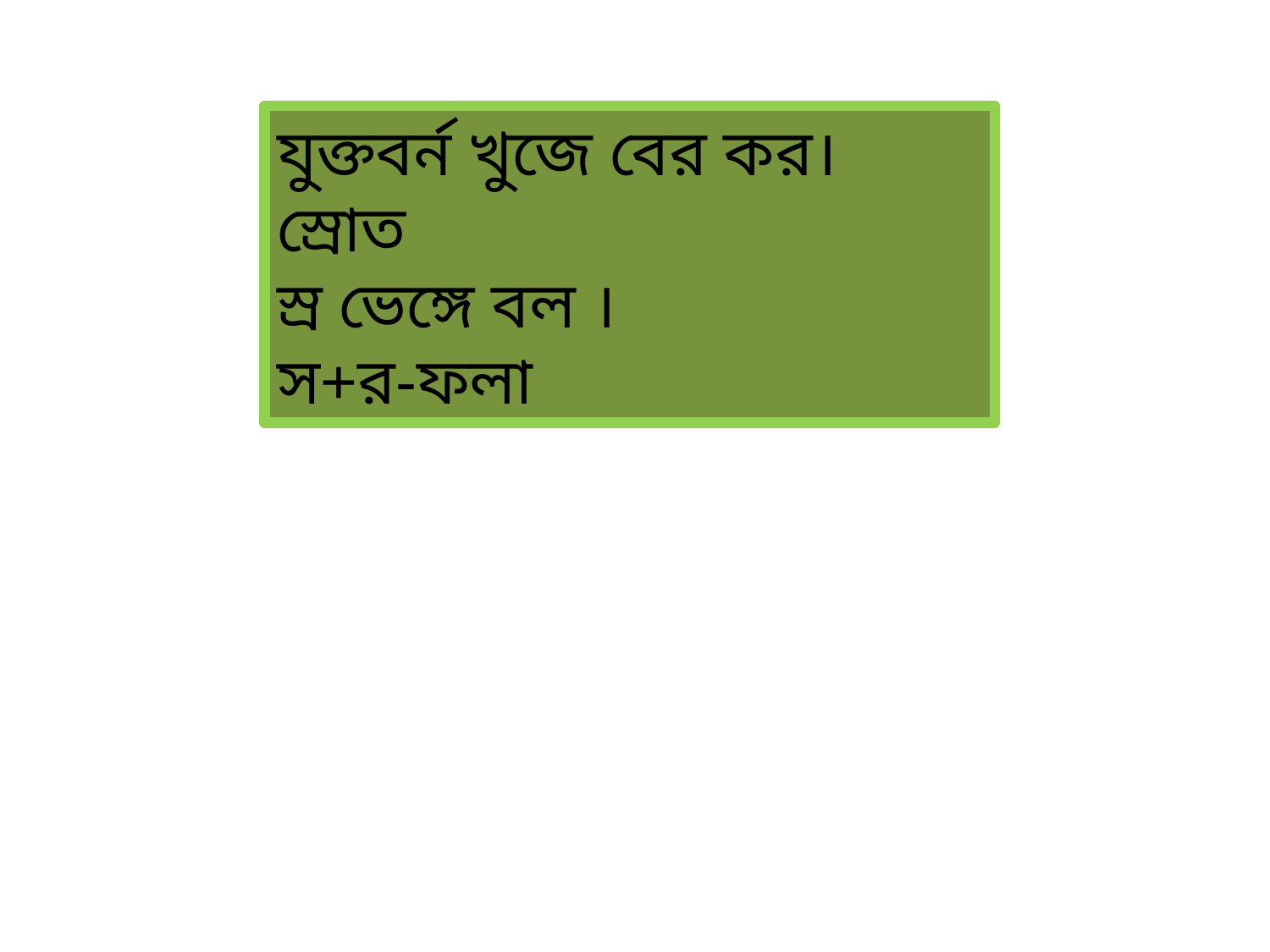

যুক্তবর্ন খুজে বের কর।
স্রোত
স্র ভেঙ্গে বল ।
স+র-ফলা